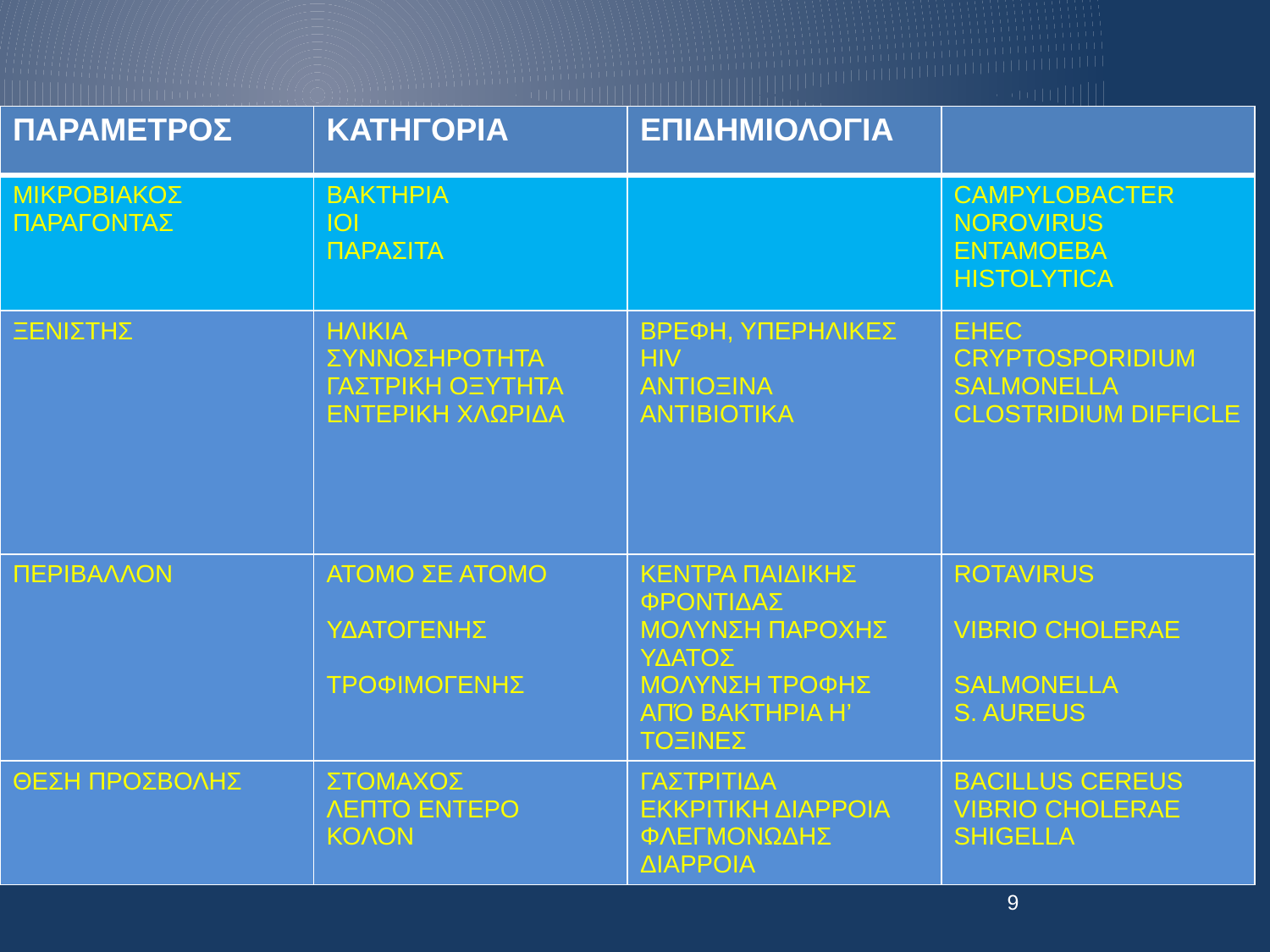

| ΠΑΡΑΜΕΤΡΟΣ | ΚΑΤΗΓΟΡΙΑ | ΕΠΙΔΗΜΙΟΛΟΓΙΑ |  |
| --- | --- | --- | --- |
| ΜΙΚΡΟΒΙΑΚΟΣ ΠΑΡΑΓΟΝΤΑΣ | ΒΑΚΤΗΡΙΑ IOI ΠΑΡΑΣΙΤΑ |  | CAMPYLOBACTER NOROVIRUS ΕΝΤΑΜΟΕΒΑ HISTOLYTICA |
| ΞΕΝΙΣΤΗΣ | ΗΛΙΚΙΑ ΣΥΝΝΟΣΗΡΟΤΗΤΑ ΓΑΣΤΡΙΚΗ ΟΞΥΤΗΤΑ ΕΝΤΕΡΙΚΗ ΧΛΩΡΙΔΑ | ΒΡΕΦΗ, ΥΠΕΡΗΛΙΚΕΣ HIV ΑΝΤΙΟΞΙΝΑ ΑΝΤΙΒΙΟΤΙΚΑ | ΕHEC CRYPTOSPORIDIUM SALMONELLA CLOSTRIDIUM DIFFICLE |
| ΠΕΡΙΒΑΛΛΟΝ | ΑΤΟΜΟ ΣΕ ΑΤΟΜΟ ΥΔΑΤΟΓΕΝΗΣ ΤΡΟΦΙΜΟΓΕΝΗΣ | ΚΕΝΤΡΑ ΠΑΙΔΙΚΗΣ ΦΡΟΝΤΙΔΑΣ ΜΟΛΥΝΣΗ ΠΑΡΟΧΗΣ ΥΔΑΤΟΣ ΜΟΛΥΝΣΗ ΤΡΟΦΗΣ ΑΠΌ ΒΑΚΤΗΡΙΑ Η’ ΤΟΞΙΝΕΣ | ROTAVIRUS VIBRIO CHOLERAE SALMONELLA S. AUREUS |
| ΘΕΣΗ ΠΡΟΣΒΟΛΗΣ | ΣΤΟΜΑΧΟΣ ΛΕΠΤΟ ΕΝΤΕΡΟ ΚΟΛΟΝ | ΓΑΣΤΡΙΤΙΔΑ ΕΚΚΡΙΤΙΚΗ ΔΙΑΡΡΟΙΑ ΦΛΕΓΜΟΝΩΔΗΣ ΔΙΑΡΡΟΙΑ | BACILLUS CEREUS VIBRIO CHOLERAE SHIGELLA |
9